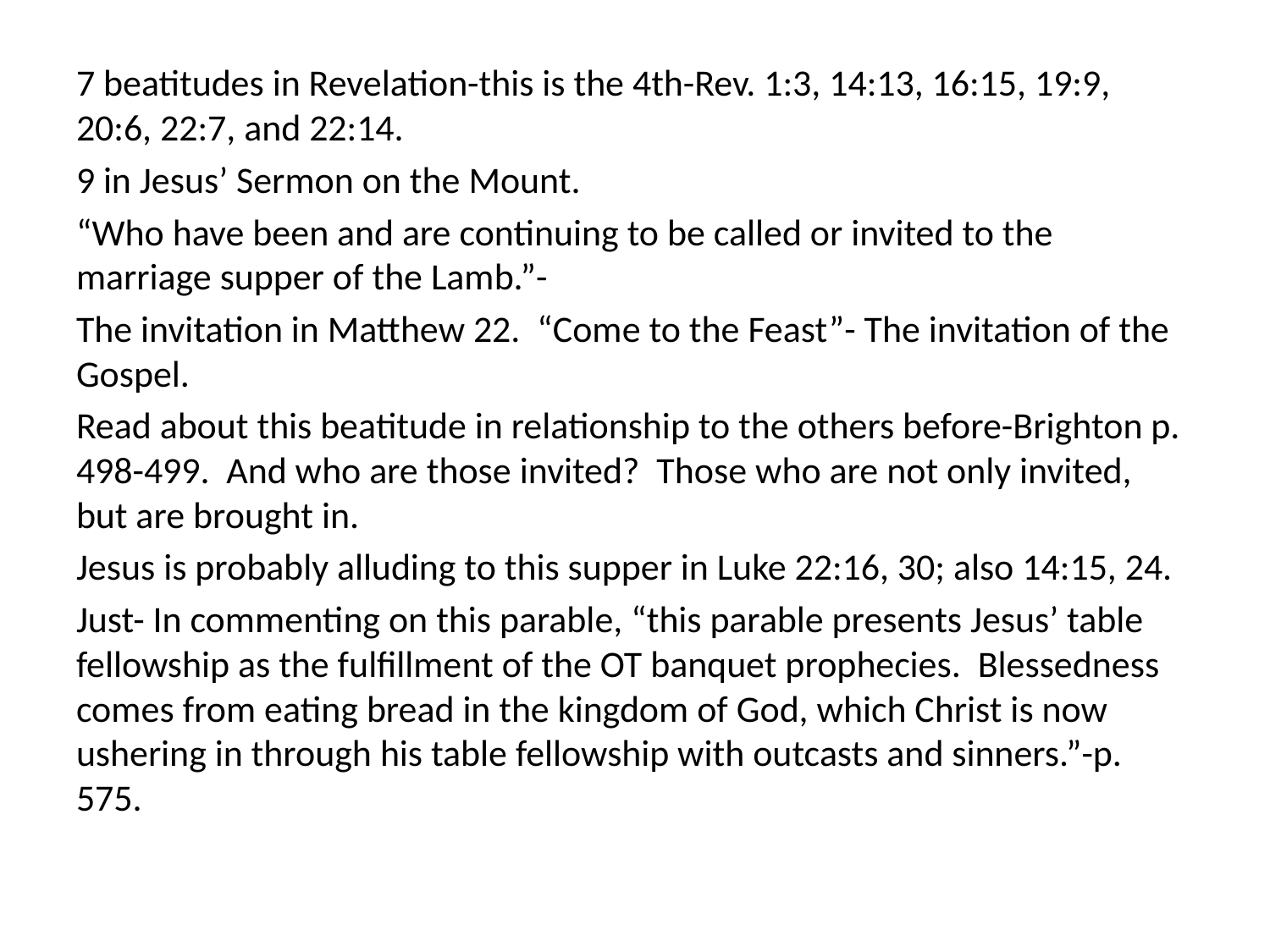

7 beatitudes in Revelation-this is the 4th-Rev. 1:3, 14:13, 16:15, 19:9, 20:6, 22:7, and 22:14.
9 in Jesus’ Sermon on the Mount.
“Who have been and are continuing to be called or invited to the marriage supper of the Lamb.”-
The invitation in Matthew 22.  “Come to the Feast”- The invitation of the Gospel.
Read about this beatitude in relationship to the others before-Brighton p. 498-499.  And who are those invited?  Those who are not only invited, but are brought in.
Jesus is probably alluding to this supper in Luke 22:16, 30; also 14:15, 24.
Just- In commenting on this parable, “this parable presents Jesus’ table fellowship as the fulfillment of the OT banquet prophecies.  Blessedness comes from eating bread in the kingdom of God, which Christ is now ushering in through his table fellowship with outcasts and sinners.”-p. 575.